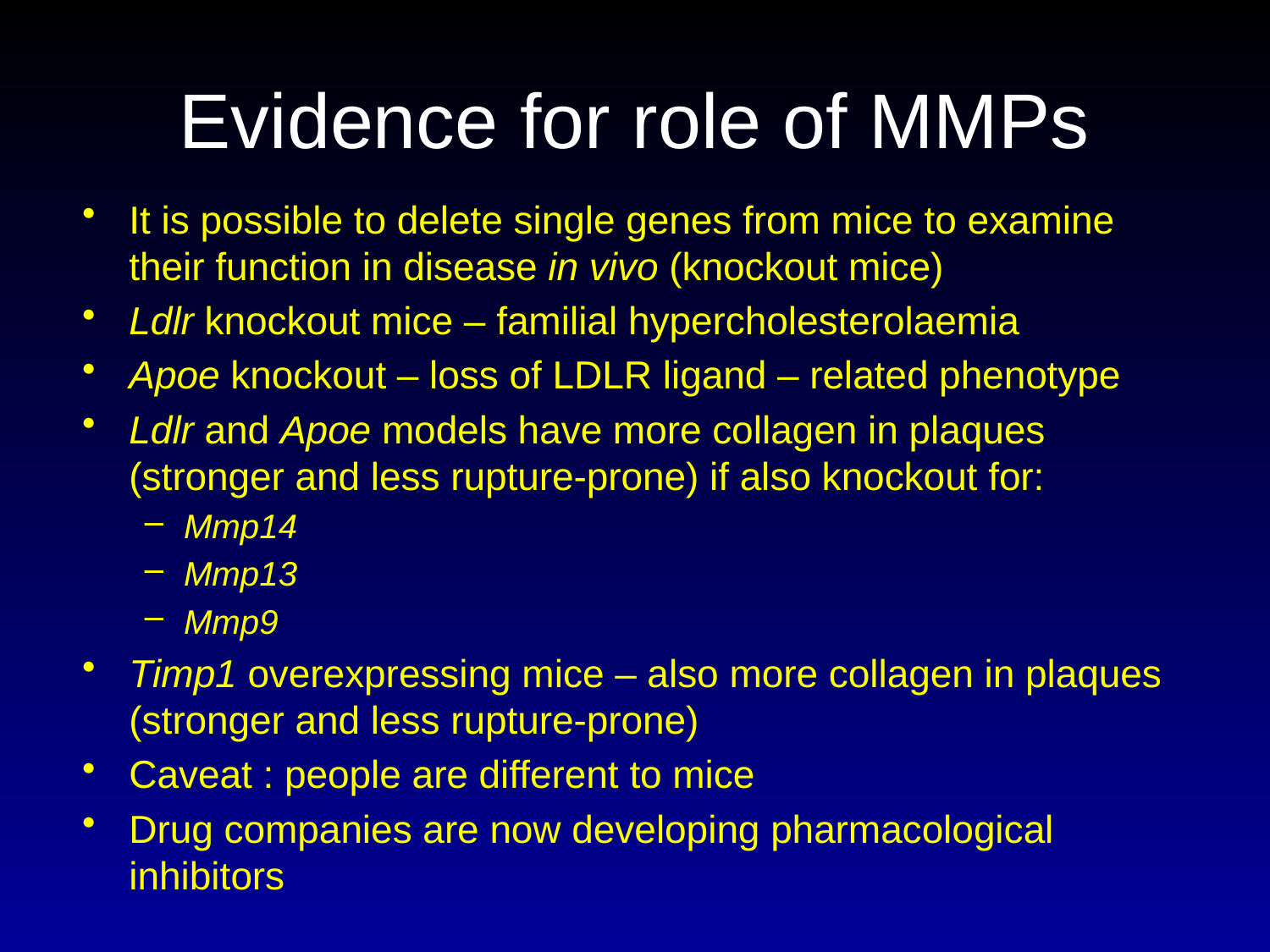

# Evidence for role of MMPs
It is possible to delete single genes from mice to examine their function in disease in vivo (knockout mice)
Ldlr knockout mice – familial hypercholesterolaemia
Apoe knockout – loss of LDLR ligand – related phenotype
Ldlr and Apoe models have more collagen in plaques (stronger and less rupture-prone) if also knockout for:
Mmp14
Mmp13
Mmp9
Timp1 overexpressing mice – also more collagen in plaques (stronger and less rupture-prone)
Caveat : people are different to mice
Drug companies are now developing pharmacological inhibitors